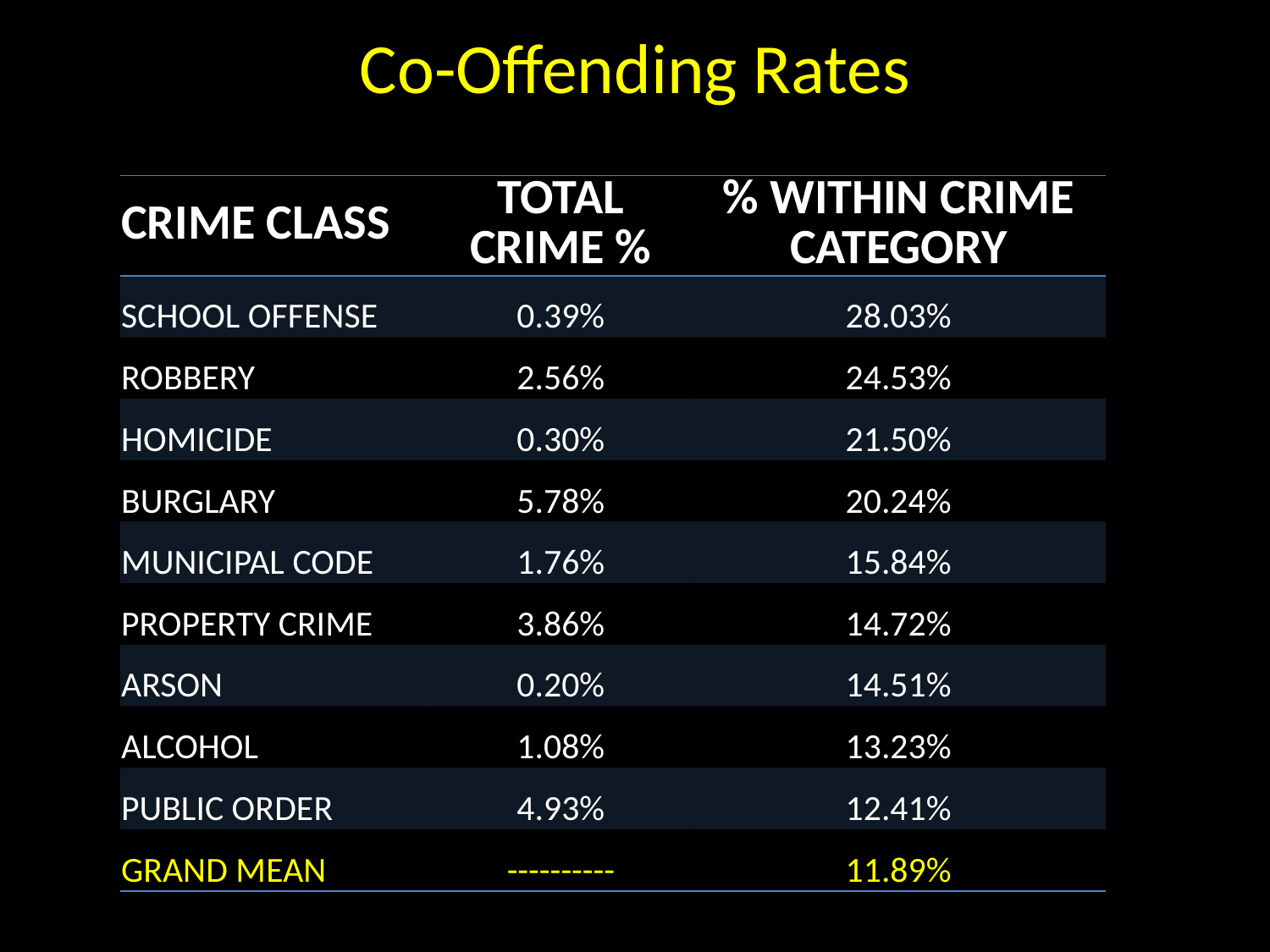

# Co-Offending Rates
| CRIME CLASS | TOTAL CRIME % | % WITHIN CRIME CATEGORY |
| --- | --- | --- |
| SCHOOL OFFENSE | 0.39% | 28.03% |
| ROBBERY | 2.56% | 24.53% |
| HOMICIDE | 0.30% | 21.50% |
| BURGLARY | 5.78% | 20.24% |
| MUNICIPAL CODE | 1.76% | 15.84% |
| PROPERTY CRIME | 3.86% | 14.72% |
| ARSON | 0.20% | 14.51% |
| ALCOHOL | 1.08% | 13.23% |
| PUBLIC ORDER | 4.93% | 12.41% |
| GRAND MEAN | ---------- | 11.89% |